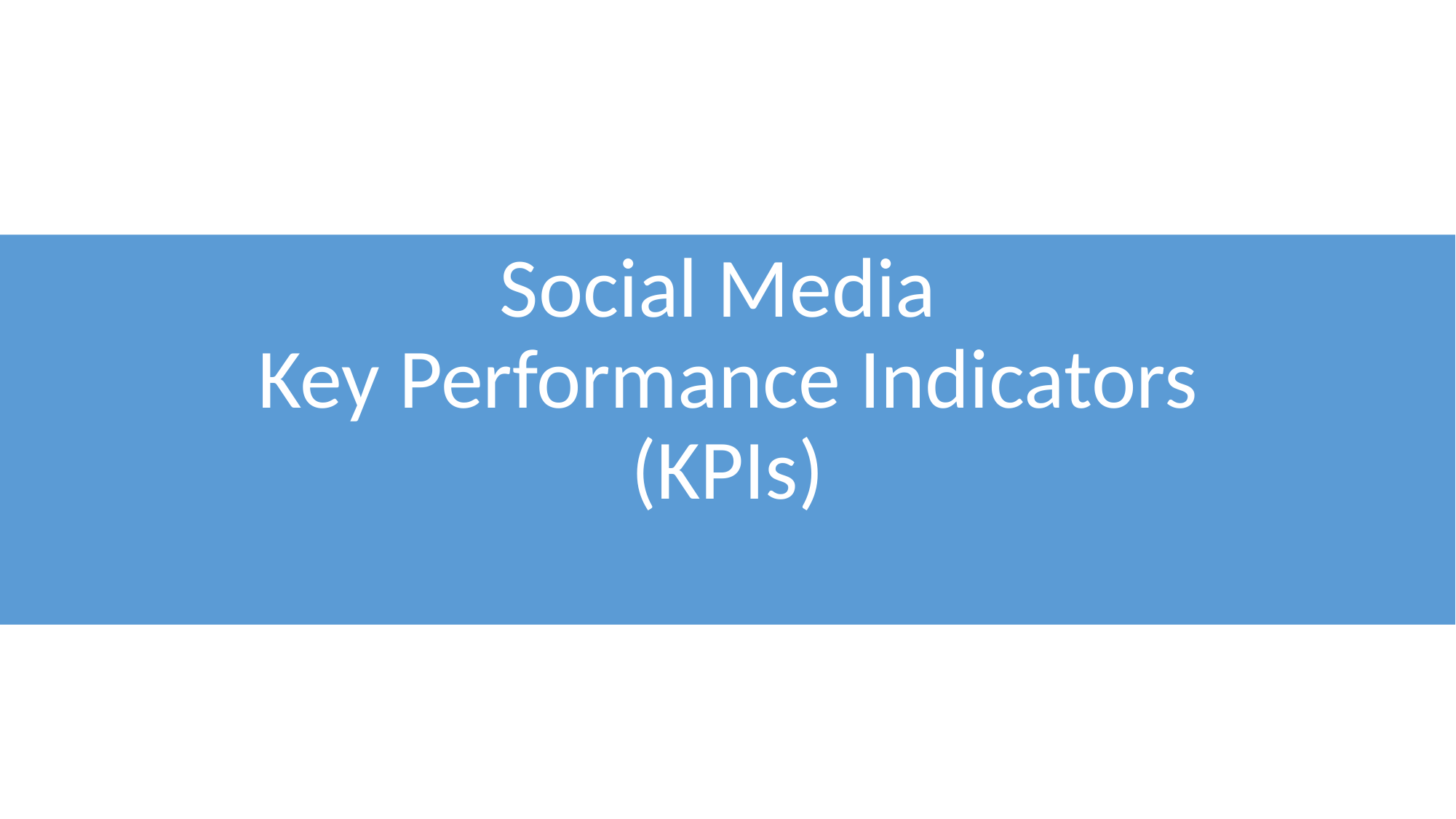

# Social Media Key Performance Indicators (KPIs)